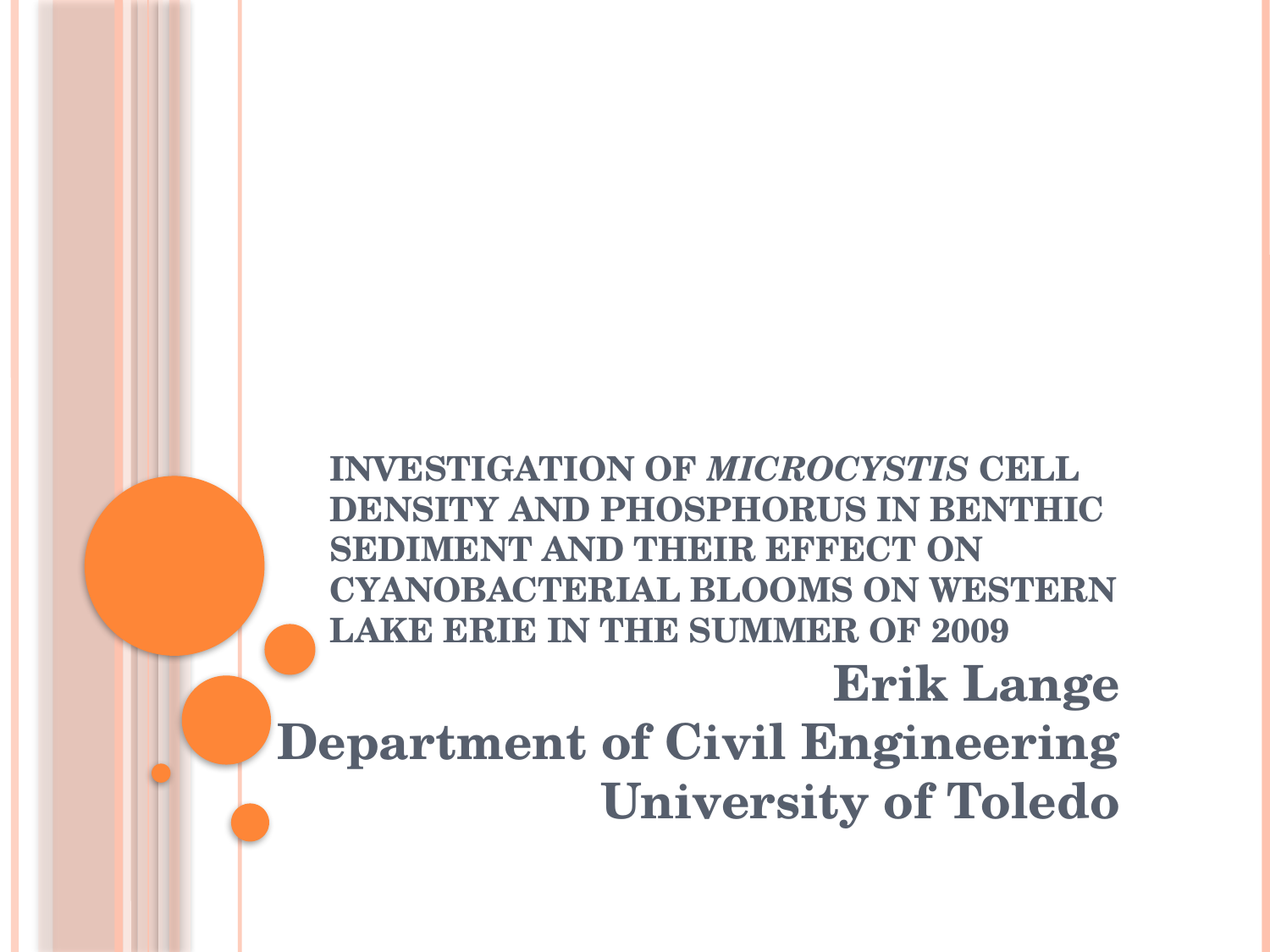

# Investigation of Microcystis Cell Density and Phosphorus in Benthic Sediment and Their Effect on Cyanobacterial Blooms on Western Lake Erie in the Summer of 2009
Erik Lange
Department of Civil Engineering
University of Toledo